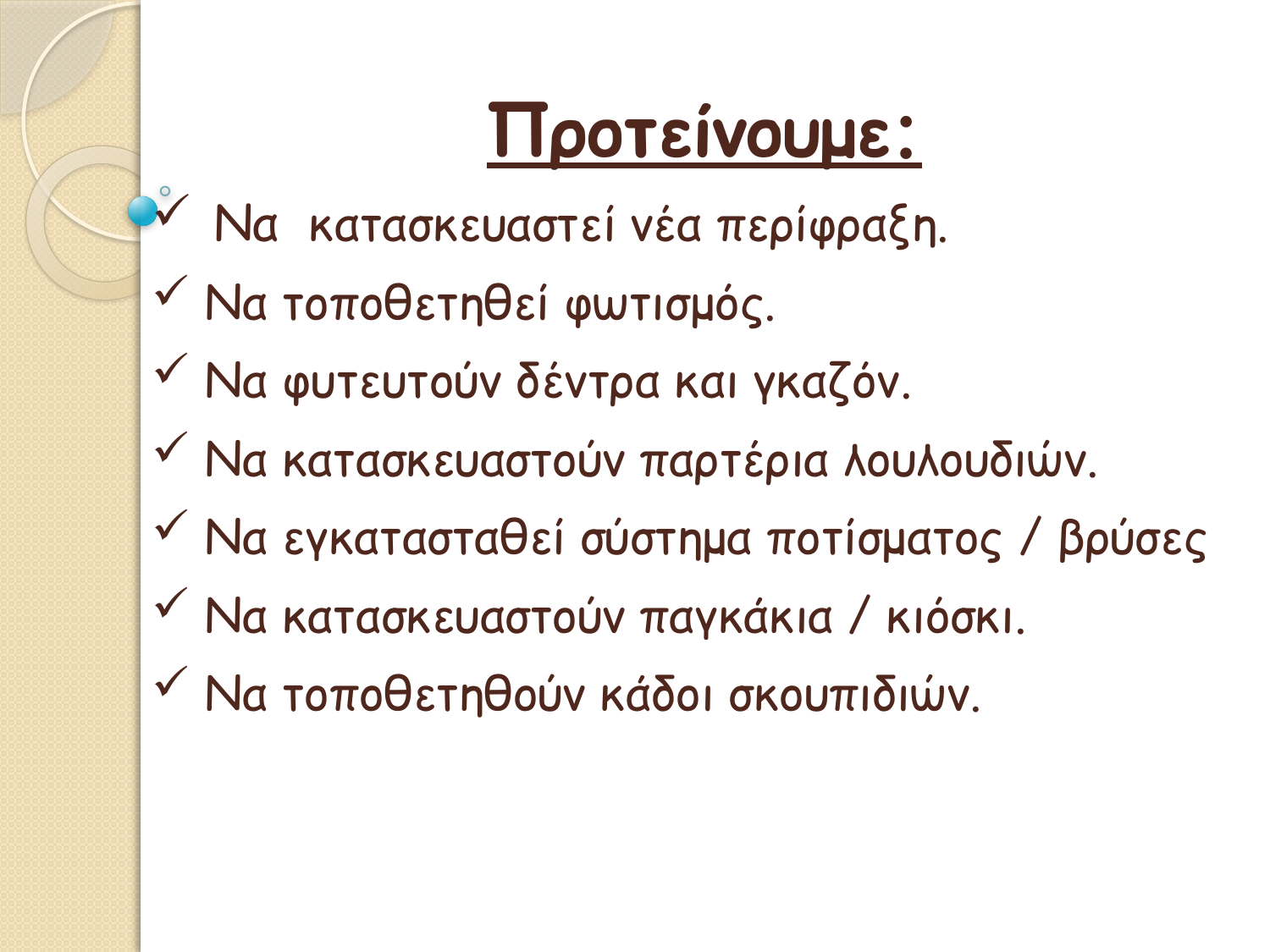

Προτείνουμε:
 Να  κατασκευαστεί νέα περίφραξη.
 Να τοποθετηθεί φωτισμός.
 Να φυτευτούν δέντρα και γκαζόν.
 Να κατασκευαστούν παρτέρια λουλουδιών.
 Να εγκατασταθεί σύστημα ποτίσματος / βρύσες
 Να κατασκευαστούν παγκάκια / κιόσκι.
 Να τοποθετηθούν κάδοι σκουπιδιών.